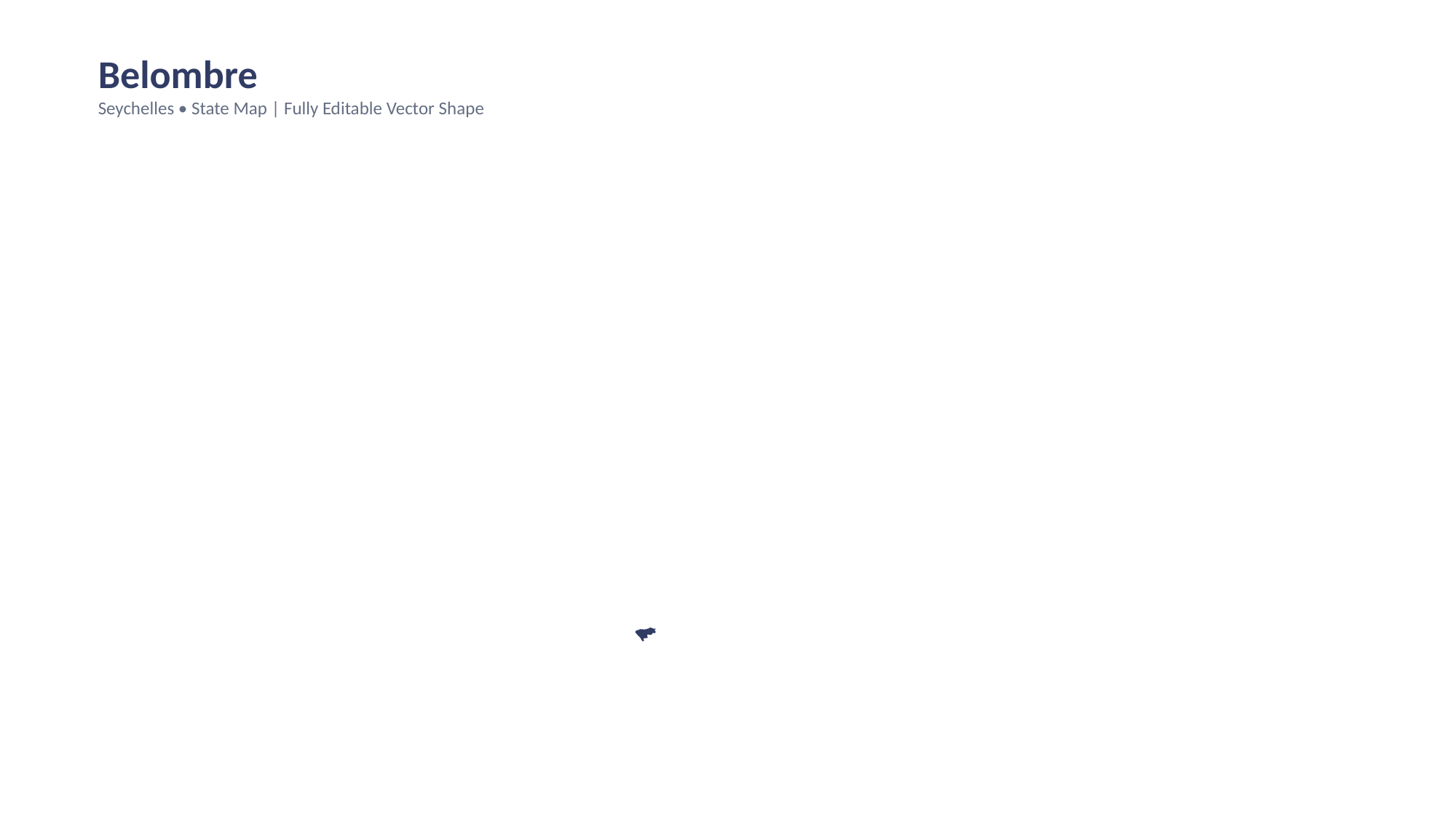

Belombre
Seychelles • State Map | Fully Editable Vector Shape